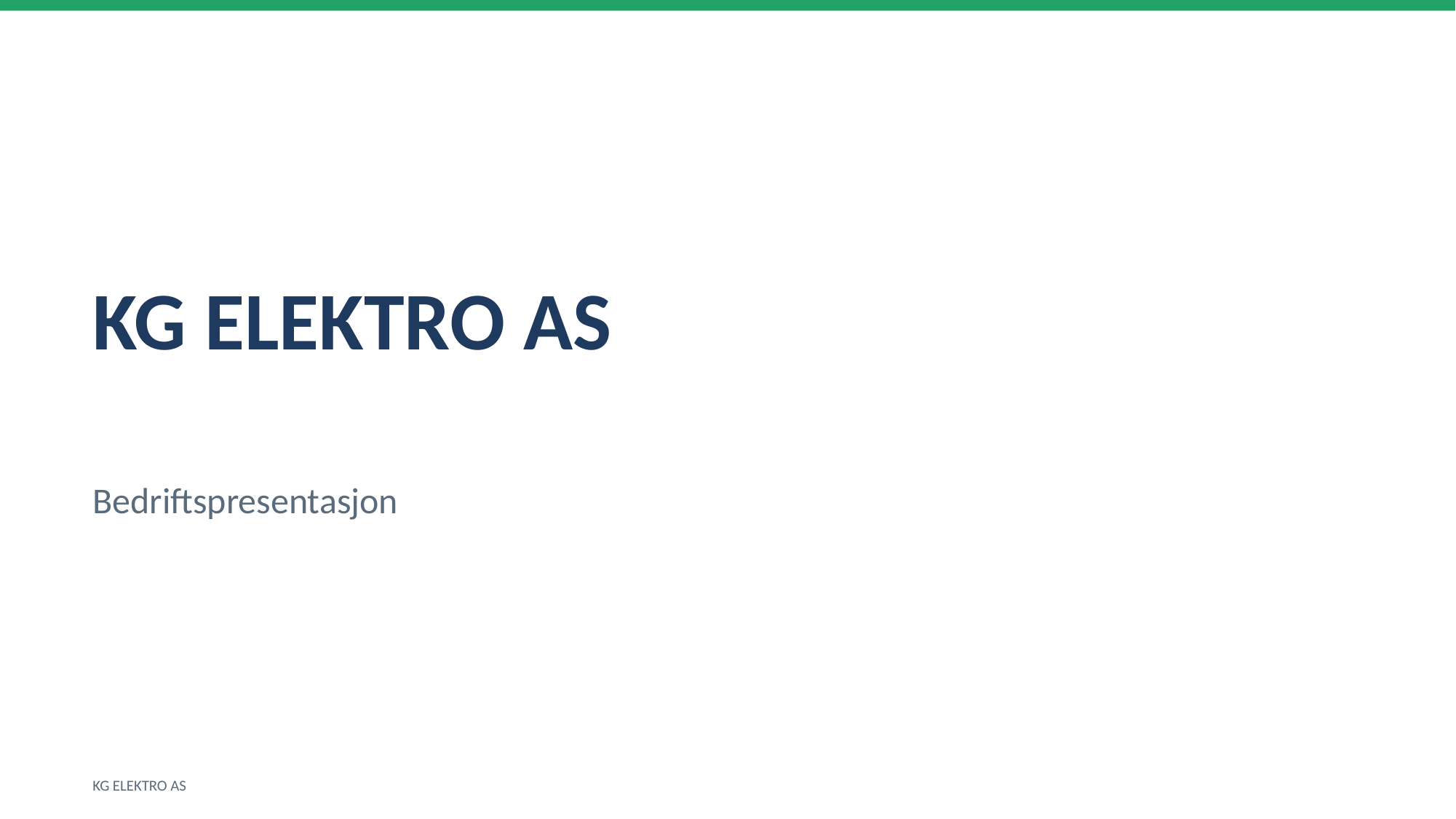

KG ELEKTRO AS
Bedriftspresentasjon
KG ELEKTRO AS